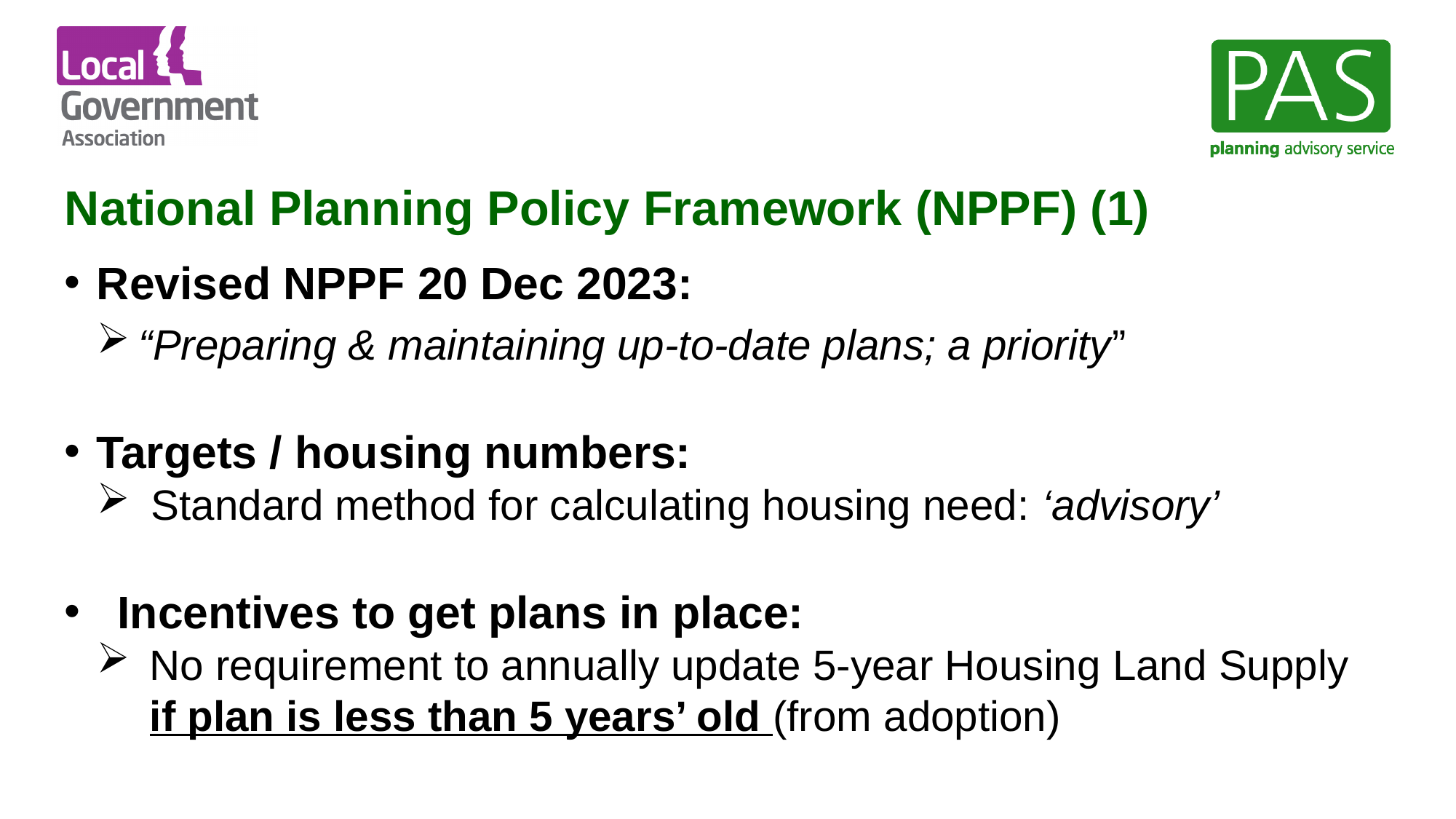

National Planning Policy Framework (NPPF) (1)
Revised NPPF 20 Dec 2023:
“Preparing & maintaining up-to-date plans; a priority”

Targets / housing numbers:
Standard method for calculating housing need: ‘advisory’

Incentives to get plans in place:
No requirement to annually update 5-year Housing Land Supply
if plan is less than 5 years’ old (from adoption)